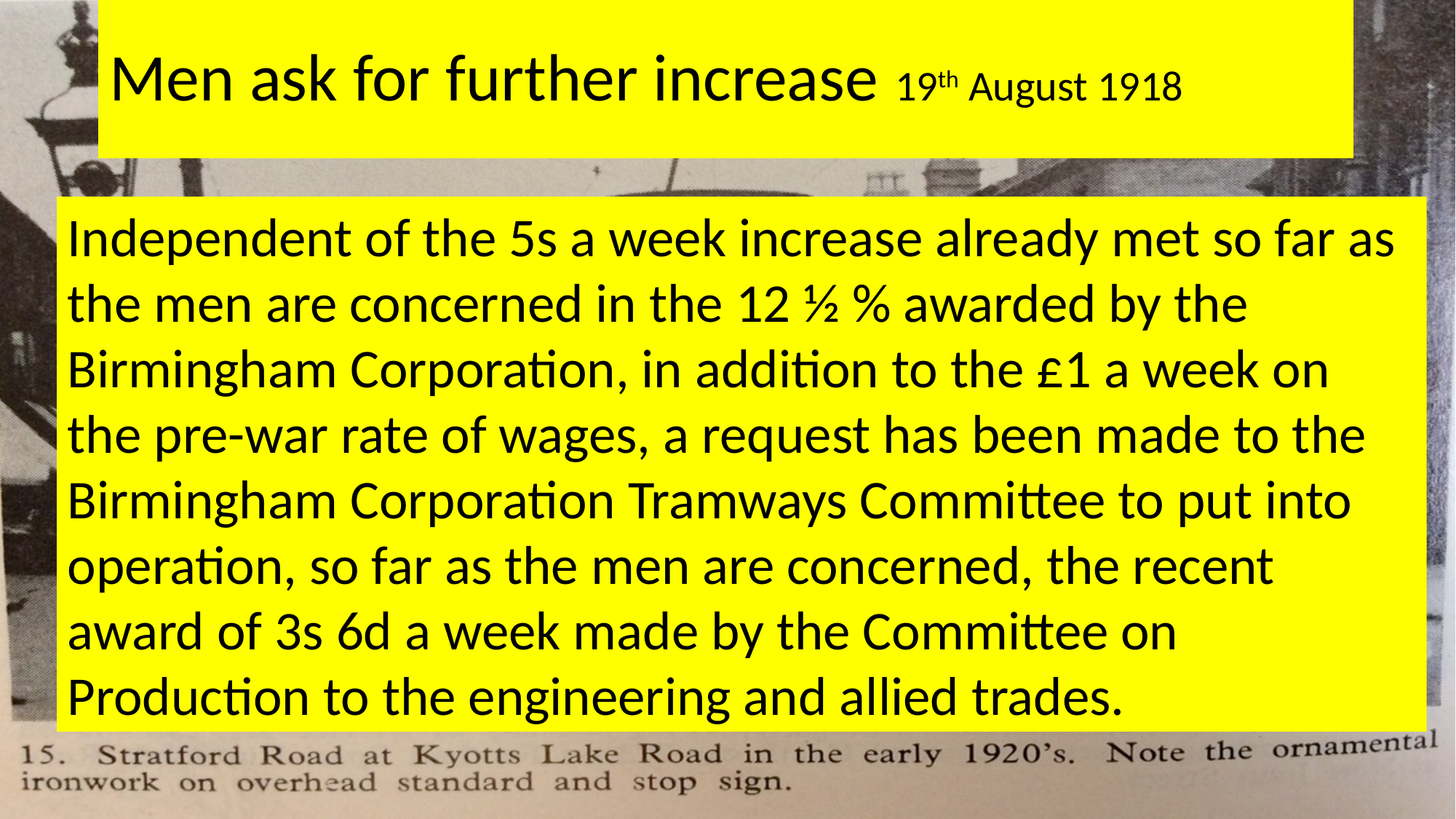

# Men ask for further increase 19th August 1918
Independent of the 5s a week increase already met so far as the men are concerned in the 12 ½ % awarded by the Birmingham Corporation, in addition to the £1 a week on the pre-war rate of wages, a request has been made to the Birmingham Corporation Tramways Committee to put into operation, so far as the men are concerned, the recent award of 3s 6d a week made by the Committee on Production to the engineering and allied trades.